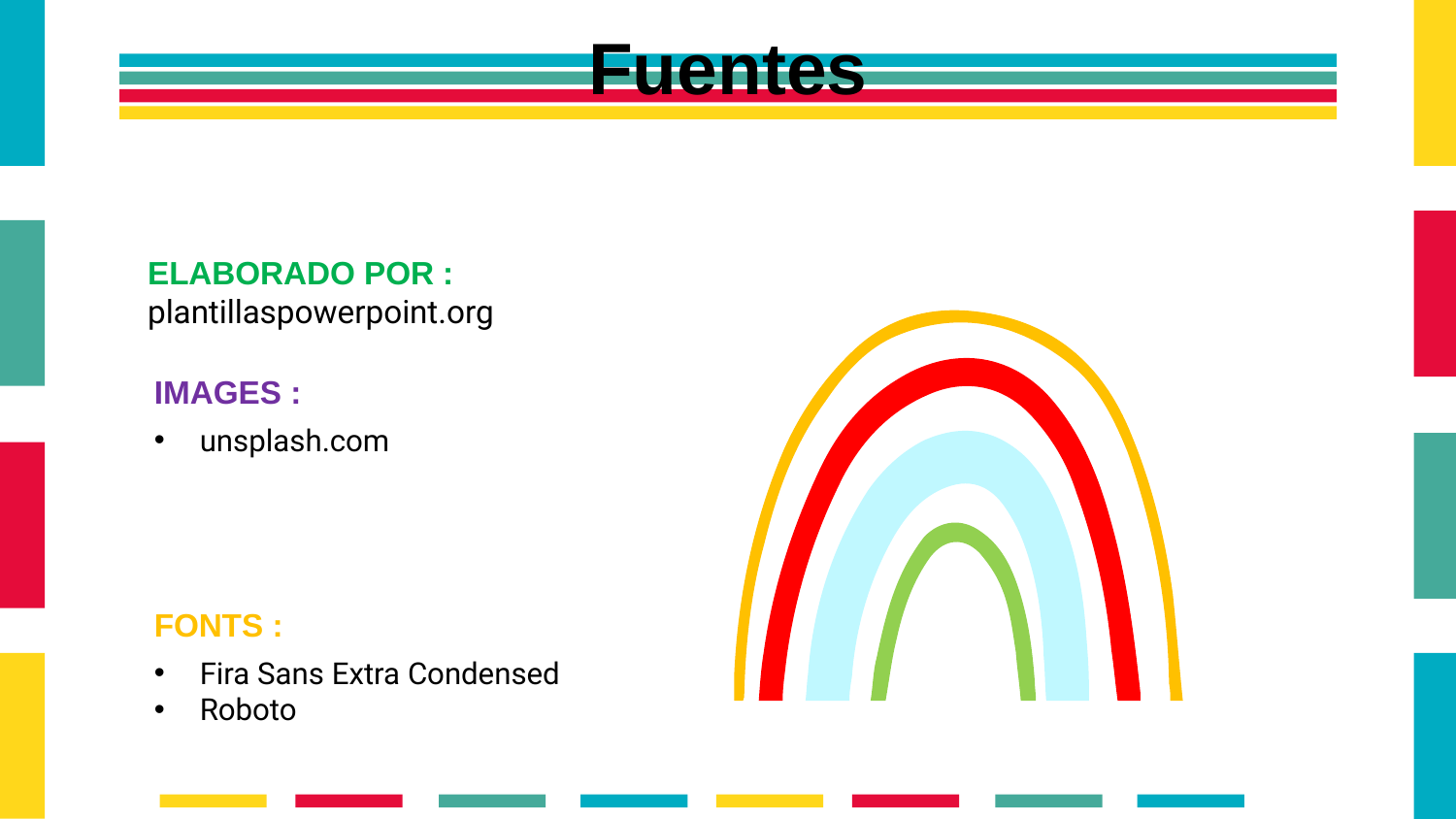

Fuentes

ELABORADO POR : plantillaspowerpoint.org

IMAGES :
unsplash.com

FONTS :
Fira Sans Extra Condensed
Roboto